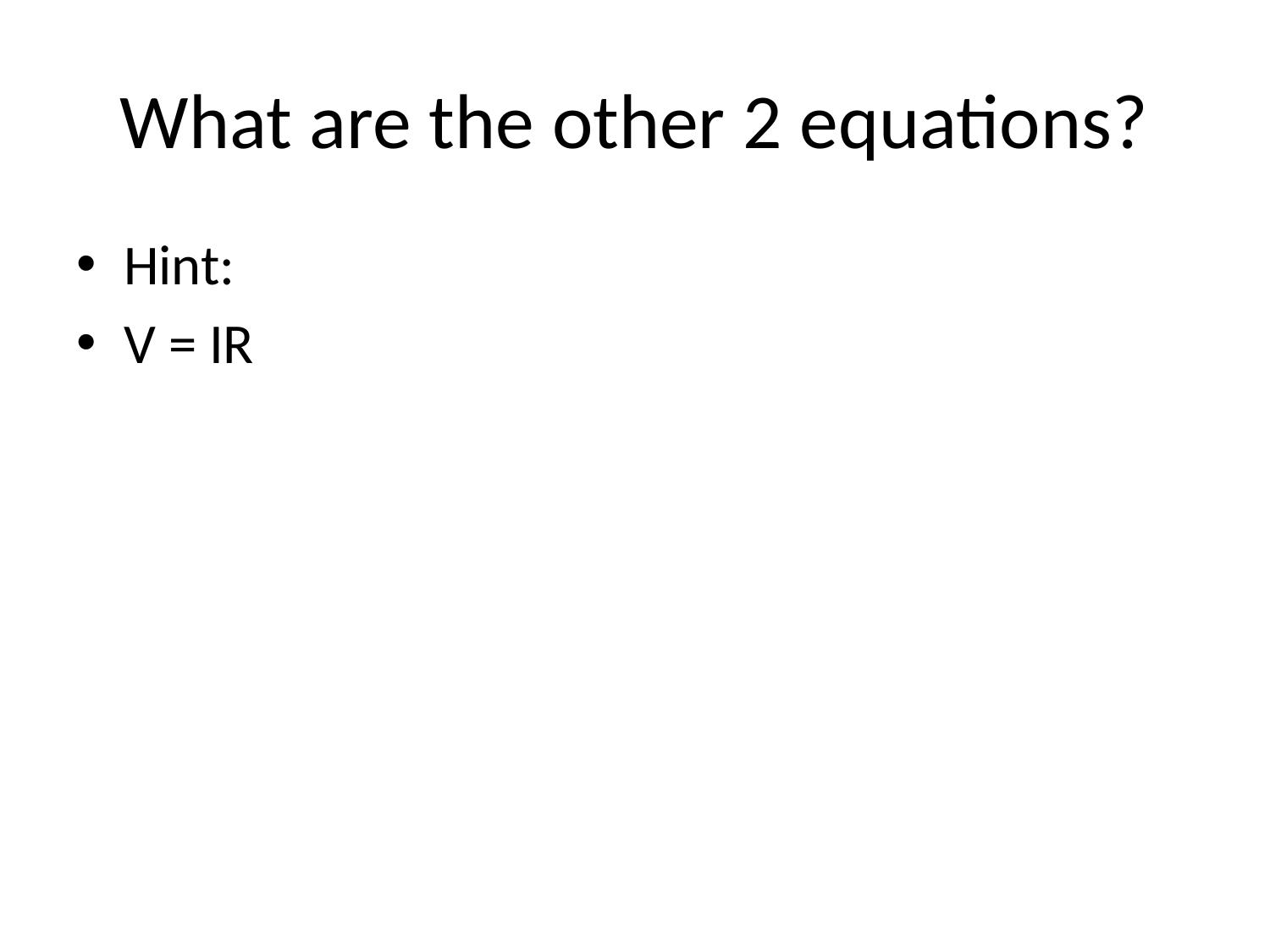

# What are the other 2 equations?
Hint:
V = IR